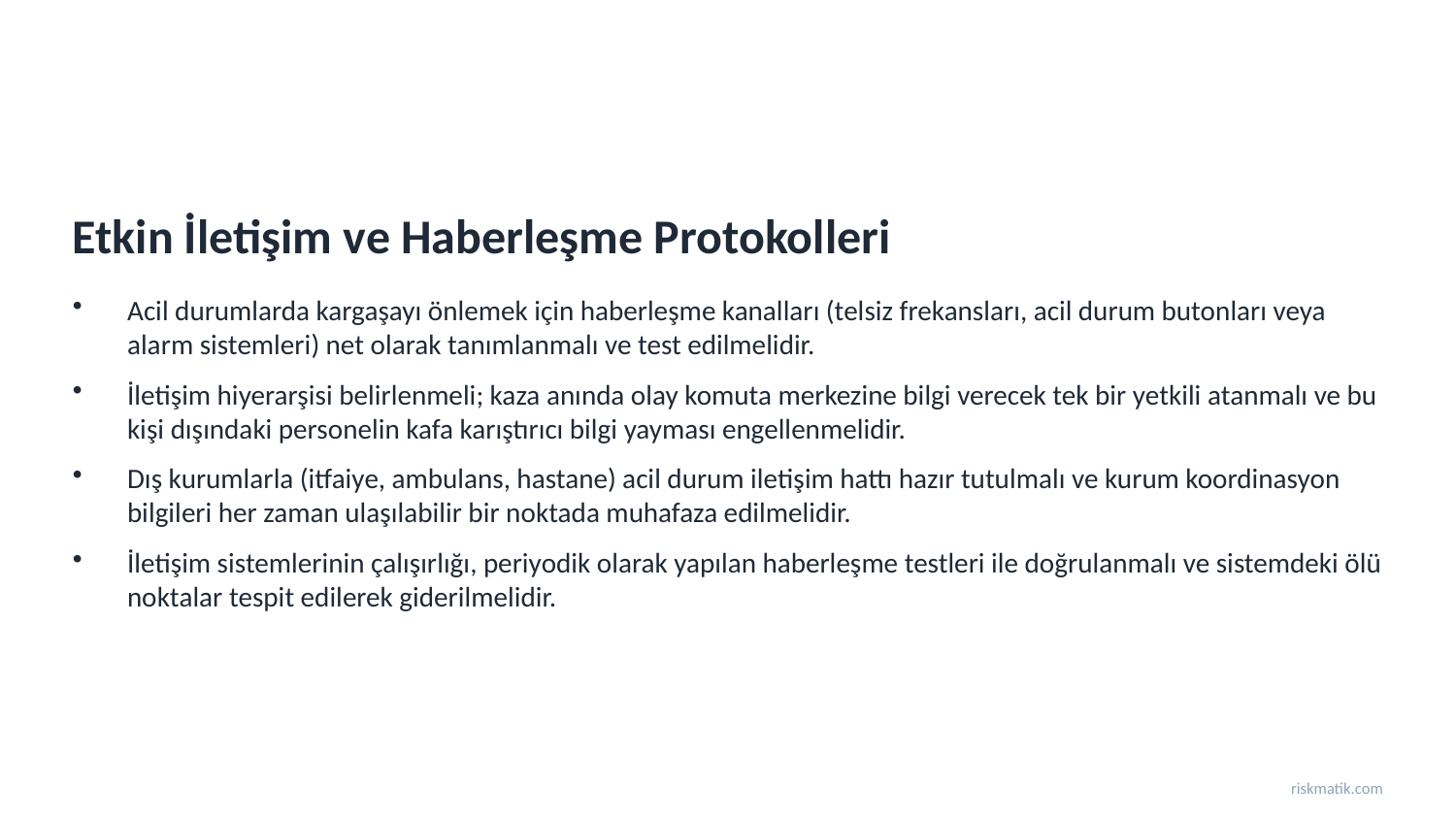

Etkin İletişim ve Haberleşme Protokolleri
Acil durumlarda kargaşayı önlemek için haberleşme kanalları (telsiz frekansları, acil durum butonları veya alarm sistemleri) net olarak tanımlanmalı ve test edilmelidir.
İletişim hiyerarşisi belirlenmeli; kaza anında olay komuta merkezine bilgi verecek tek bir yetkili atanmalı ve bu kişi dışındaki personelin kafa karıştırıcı bilgi yayması engellenmelidir.
Dış kurumlarla (itfaiye, ambulans, hastane) acil durum iletişim hattı hazır tutulmalı ve kurum koordinasyon bilgileri her zaman ulaşılabilir bir noktada muhafaza edilmelidir.
İletişim sistemlerinin çalışırlığı, periyodik olarak yapılan haberleşme testleri ile doğrulanmalı ve sistemdeki ölü noktalar tespit edilerek giderilmelidir.
riskmatik.com